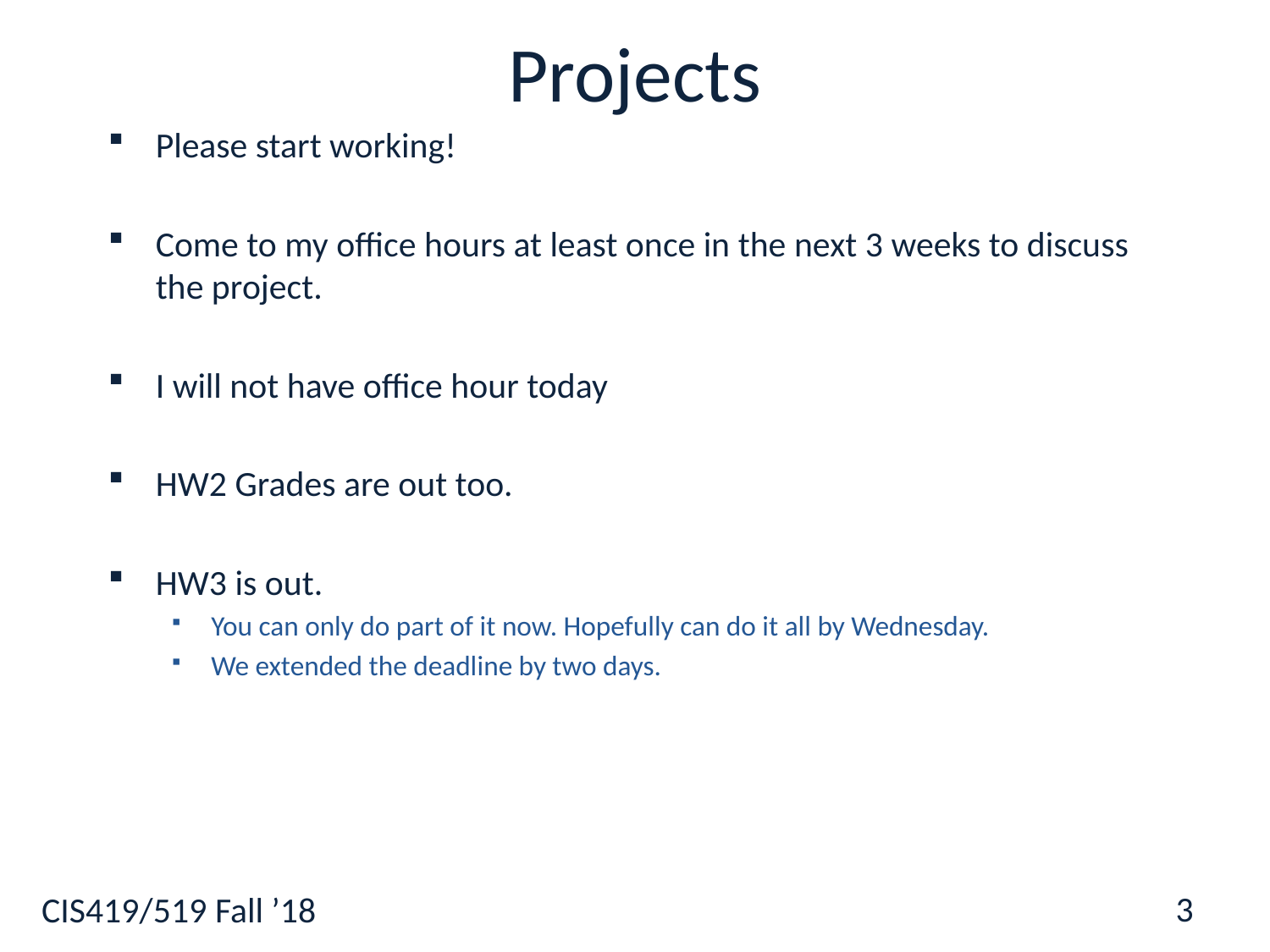

# Projects
Please start working!

Come to my office hours at least once in the next 3 weeks to discuss the project.

I will not have office hour today

HW2 Grades are out too.

HW3 is out.
You can only do part of it now. Hopefully can do it all by Wednesday.
We extended the deadline by two days.

3